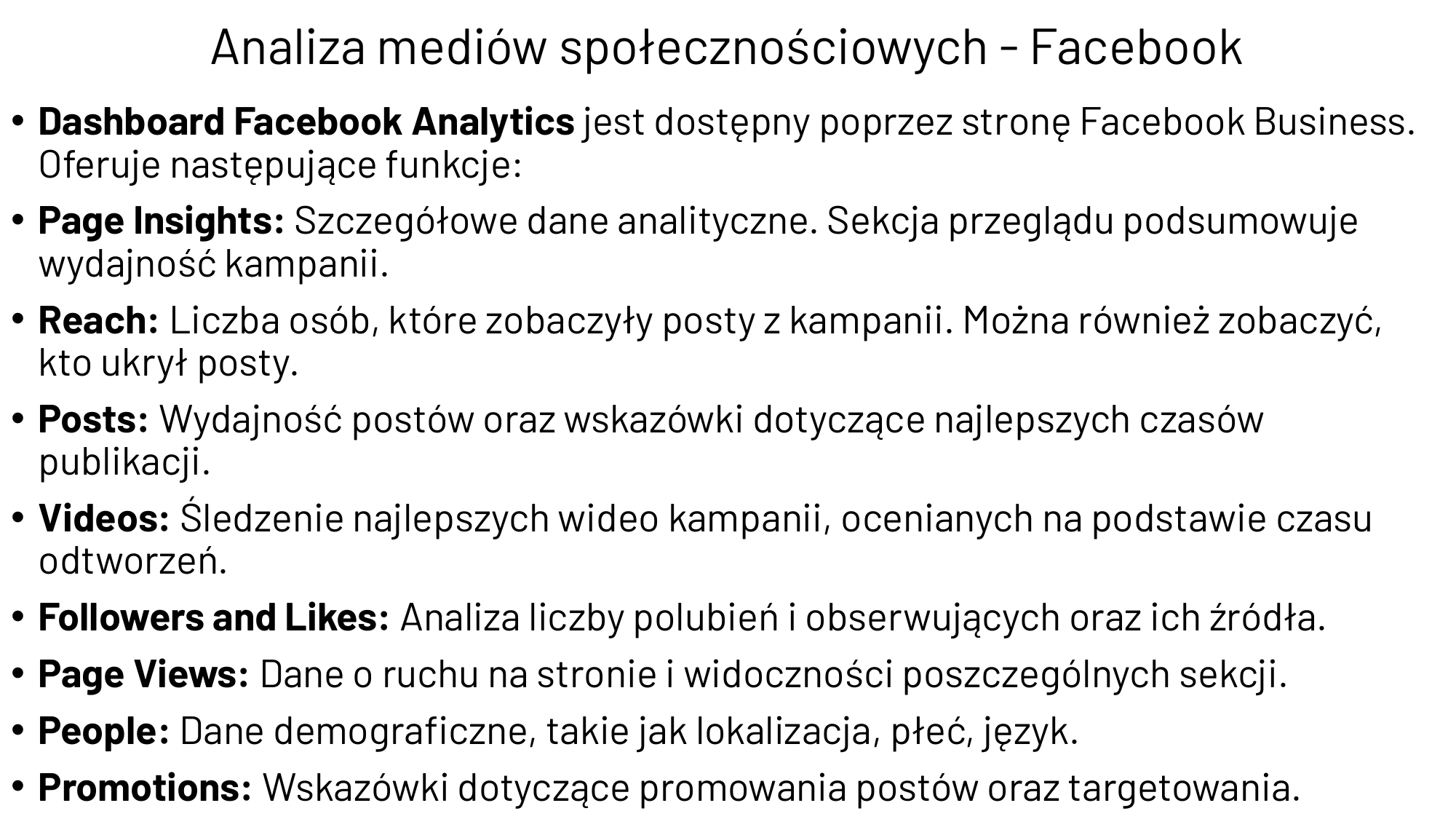

# Analiza mediów społecznościowych - Facebook
Dashboard Facebook Analytics jest dostępny poprzez stronę Facebook Business. Oferuje następujące funkcje:
Page Insights: Szczegółowe dane analityczne. Sekcja przeglądu podsumowuje wydajność kampanii.
Reach: Liczba osób, które zobaczyły posty z kampanii. Można również zobaczyć, kto ukrył posty.
Posts: Wydajność postów oraz wskazówki dotyczące najlepszych czasów publikacji.
Videos: Śledzenie najlepszych wideo kampanii, ocenianych na podstawie czasu odtworzeń.
Followers and Likes: Analiza liczby polubień i obserwujących oraz ich źródła.
Page Views: Dane o ruchu na stronie i widoczności poszczególnych sekcji.
People: Dane demograficzne, takie jak lokalizacja, płeć, język.
Promotions: Wskazówki dotyczące promowania postów oraz targetowania.